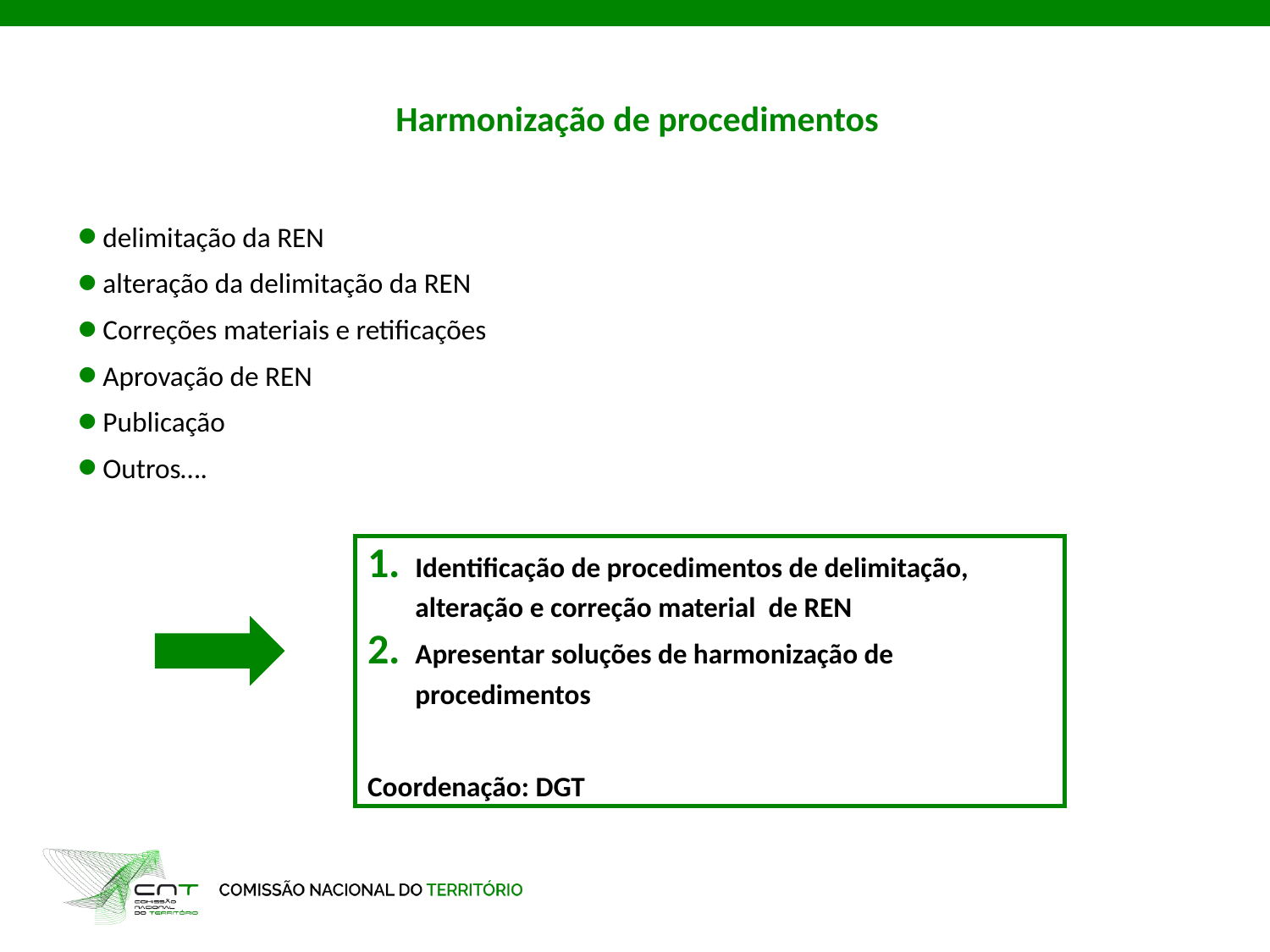

# Harmonização de procedimentos
delimitação da REN
alteração da delimitação da REN
Correções materiais e retificações
Aprovação de REN
Publicação
Outros….

Identificação de procedimentos de delimitação, alteração e correção material  de REN
Apresentar soluções de harmonização de procedimentos

Coordenação: DGT